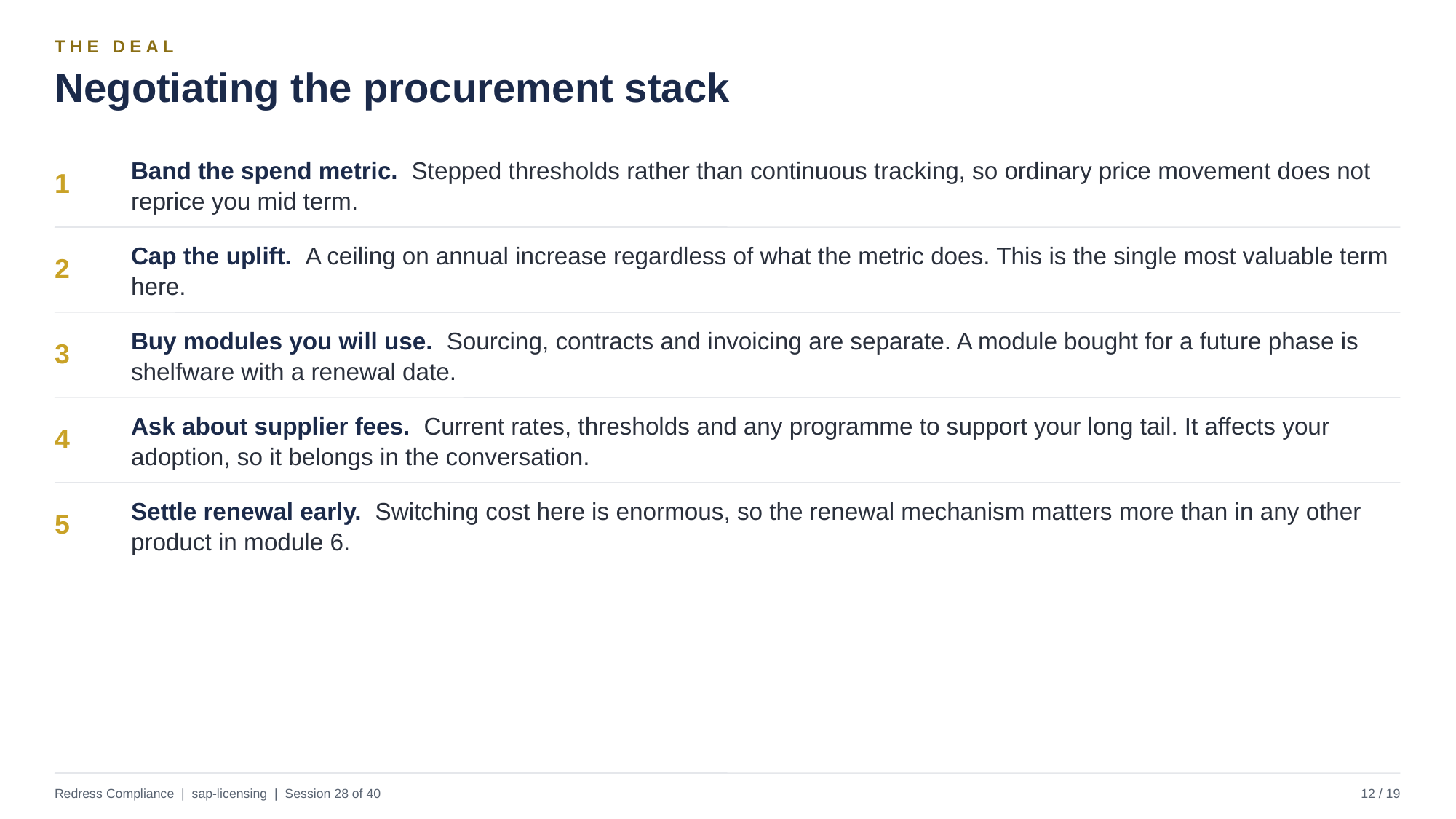

THE DEAL
Negotiating the procurement stack
Band the spend metric.  Stepped thresholds rather than continuous tracking, so ordinary price movement does not reprice you mid term.
1

Cap the uplift.  A ceiling on annual increase regardless of what the metric does. This is the single most valuable term here.
2

Buy modules you will use.  Sourcing, contracts and invoicing are separate. A module bought for a future phase is shelfware with a renewal date.
3

Ask about supplier fees.  Current rates, thresholds and any programme to support your long tail. It affects your adoption, so it belongs in the conversation.
4

Settle renewal early.  Switching cost here is enormous, so the renewal mechanism matters more than in any other product in module 6.
5

Redress Compliance  |  sap-licensing  |  Session 28 of 40
12 / 19